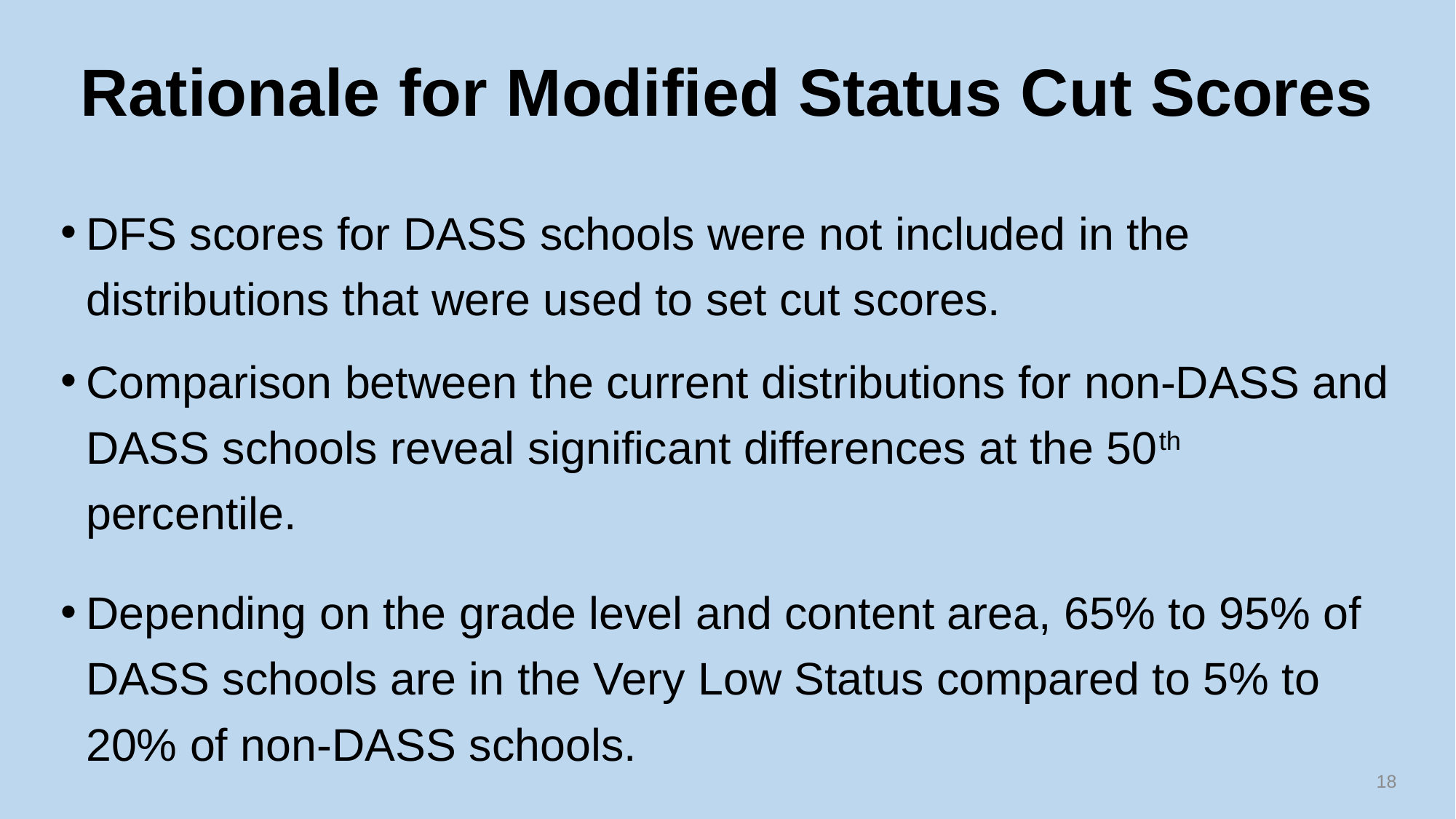

# Rationale for Modified Status Cut Scores
DFS scores for DASS schools were not included in the distributions that were used to set cut scores.
Comparison between the current distributions for non-DASS and DASS schools reveal significant differences at the 50th percentile.
Depending on the grade level and content area, 65% to 95% of DASS schools are in the Very Low Status compared to 5% to 20% of non-DASS schools.
18